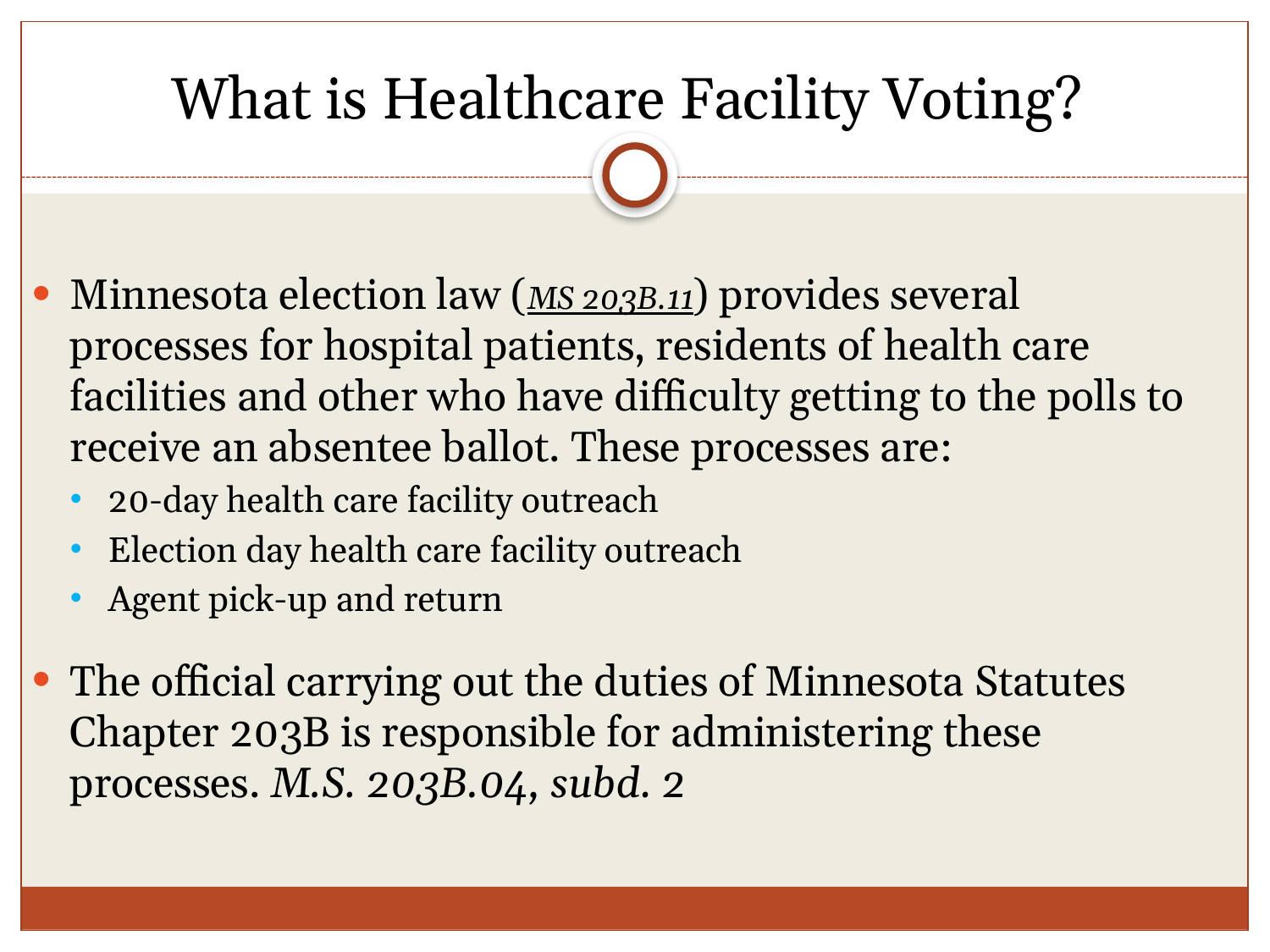

# What is Healthcare Facility Voting?

Minnesota election law (MS 203B.11) provides several processes for hospital patients, residents of health care facilities and other who have difficulty getting to the polls to receive an absentee ballot. These processes are:
20-day health care facility outreach
Election day health care facility outreach
Agent pick-up and return
The official carrying out the duties of Minnesota Statutes Chapter 203B is responsible for administering these processes. M.S. 203B.04, subd. 2